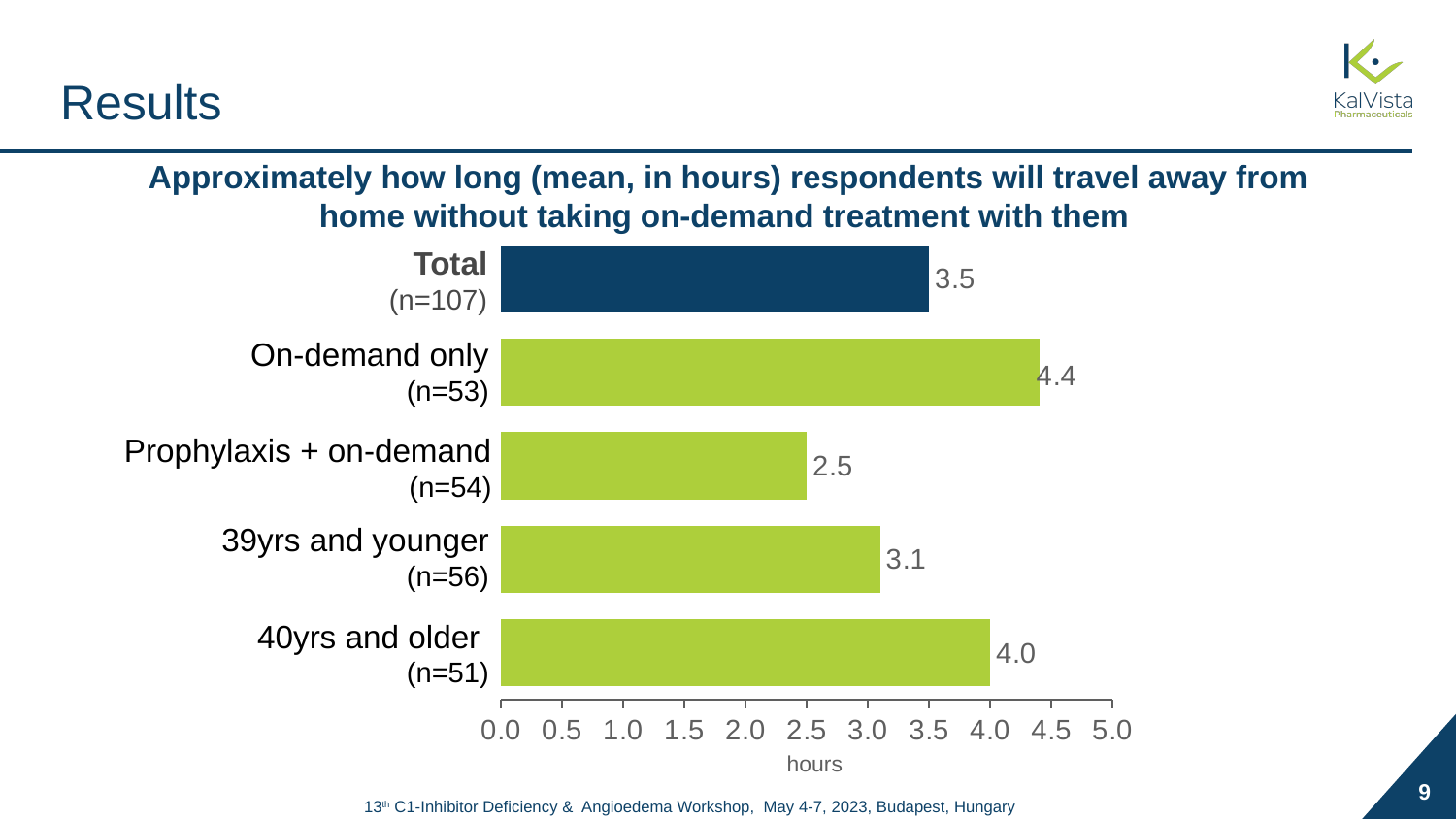

# Results
Approximately how long (mean, in hours) respondents will travel away from home without taking on-demand treatment with them

### Chart

| Category | Series 1 |
|---|---|
| Prophylaxis with on-demand for breakthrough attacks (n=11) | 4.0 |
| On-demand therapy only (n=20) | 3.1 |
| Adult (19+ yrs) (n=25) | 2.5 |
| Adolescent (15-18yrs) (n=7) | 4.4 |
| Total (n=32) | 3.5 |
Total
(n=107)
On-demand only
(n=53)
Prophylaxis + on-demand
(n=54)
39yrs and younger
(n=56)

40yrs and older
(n=51)
hours
9
13th C1-Inhibitor Deficiency &  Angioedema Workshop,  May 4-7, 2023, Budapest, Hungary